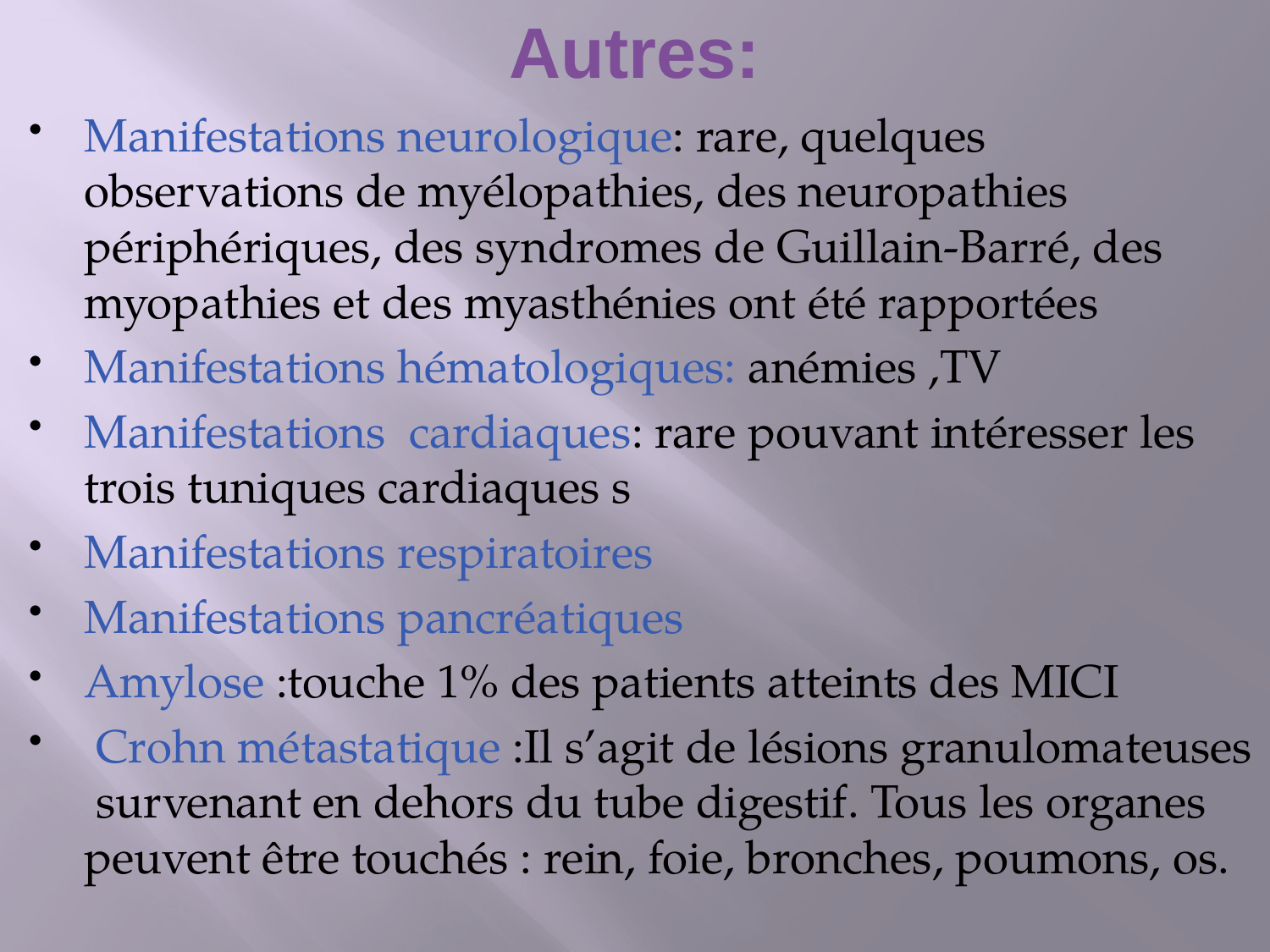

# Autres:
Manifestations neurologique: rare, quelques observations de myélopathies, des neuropathies périphériques, des syndromes de Guillain-Barré, des myopathies et des myasthénies ont été rapportées
Manifestations hématologiques: anémies ,TV
Manifestations  cardiaques: rare pouvant intéresser les trois tuniques cardiaques s
Manifestations respiratoires
Manifestations pancréatiques
Amylose :touche 1% des patients atteints des MICI
 Crohn métastatique :Il s’agit de lésions granulomateuses  survenant en dehors du tube digestif. Tous les organes peuvent être touchés : rein, foie, bronches, poumons, os.